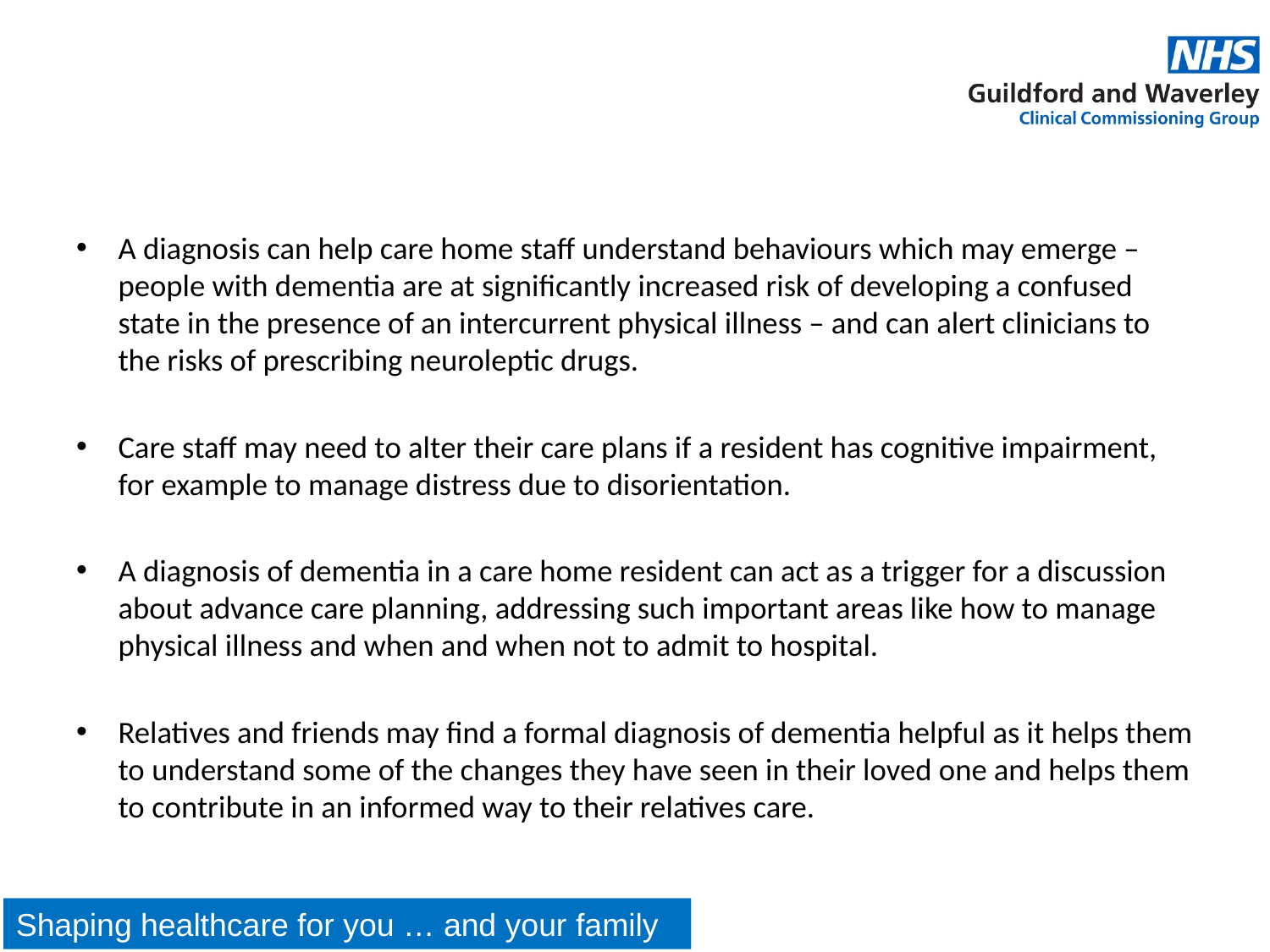

#
A diagnosis can help care home staff understand behaviours which may emerge – people with dementia are at significantly increased risk of developing a confused state in the presence of an intercurrent physical illness – and can alert clinicians to the risks of prescribing neuroleptic drugs.

Care staff may need to alter their care plans if a resident has cognitive impairment, for example to manage distress due to disorientation.

A diagnosis of dementia in a care home resident can act as a trigger for a discussion about advance care planning, addressing such important areas like how to manage physical illness and when and when not to admit to hospital.

Relatives and friends may find a formal diagnosis of dementia helpful as it helps them to understand some of the changes they have seen in their loved one and helps them to contribute in an informed way to their relatives care.